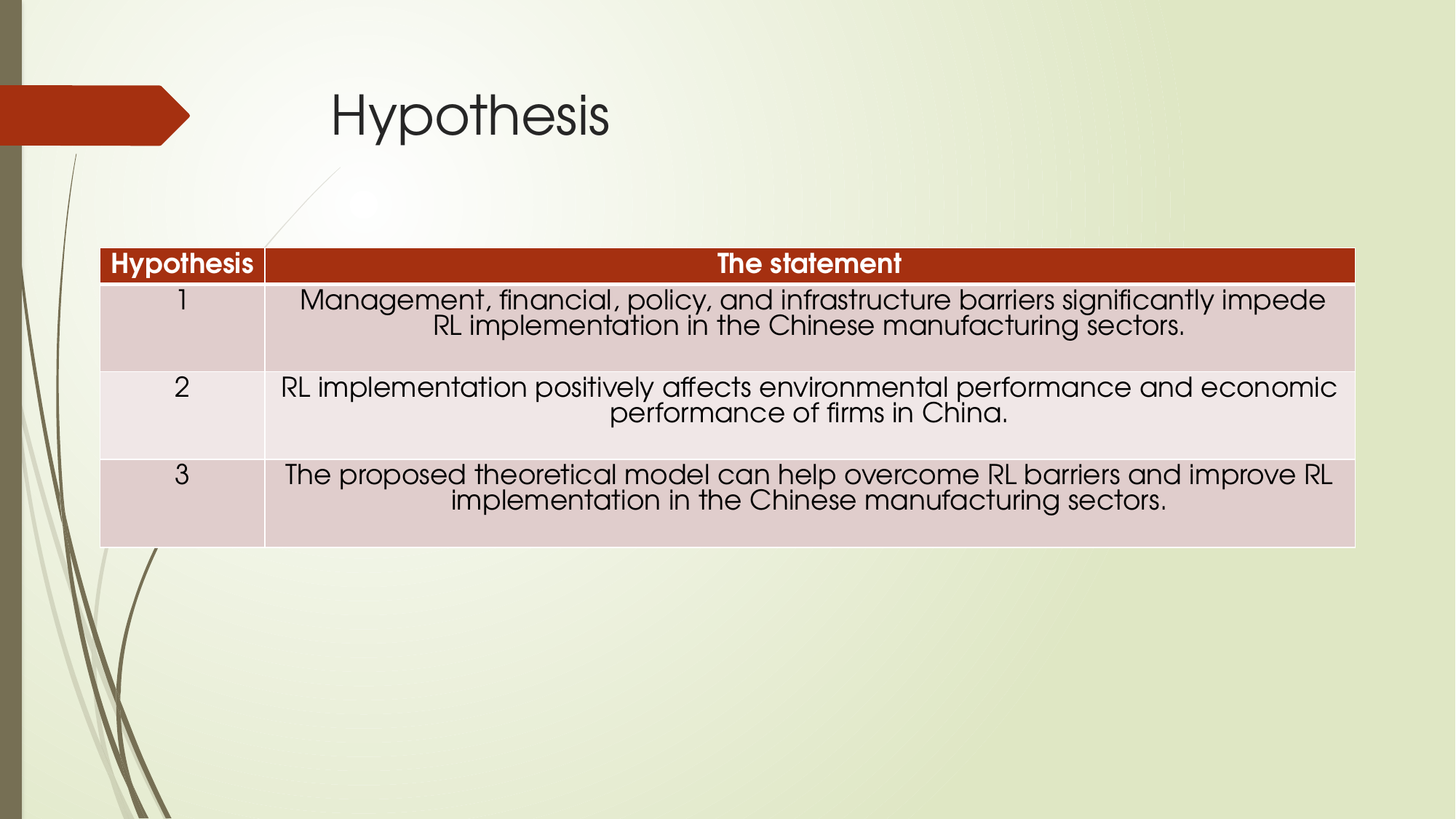

# Hypothesis
| Hypothesis | The statement |
| --- | --- |
| 1 | Management, financial, policy, and infrastructure barriers significantly impede RL implementation in the Chinese manufacturing sectors. |
| 2 | RL implementation positively affects environmental performance and economic performance of firms in China. |
| 3 | The proposed theoretical model can help overcome RL barriers and improve RL implementation in the Chinese manufacturing sectors. |